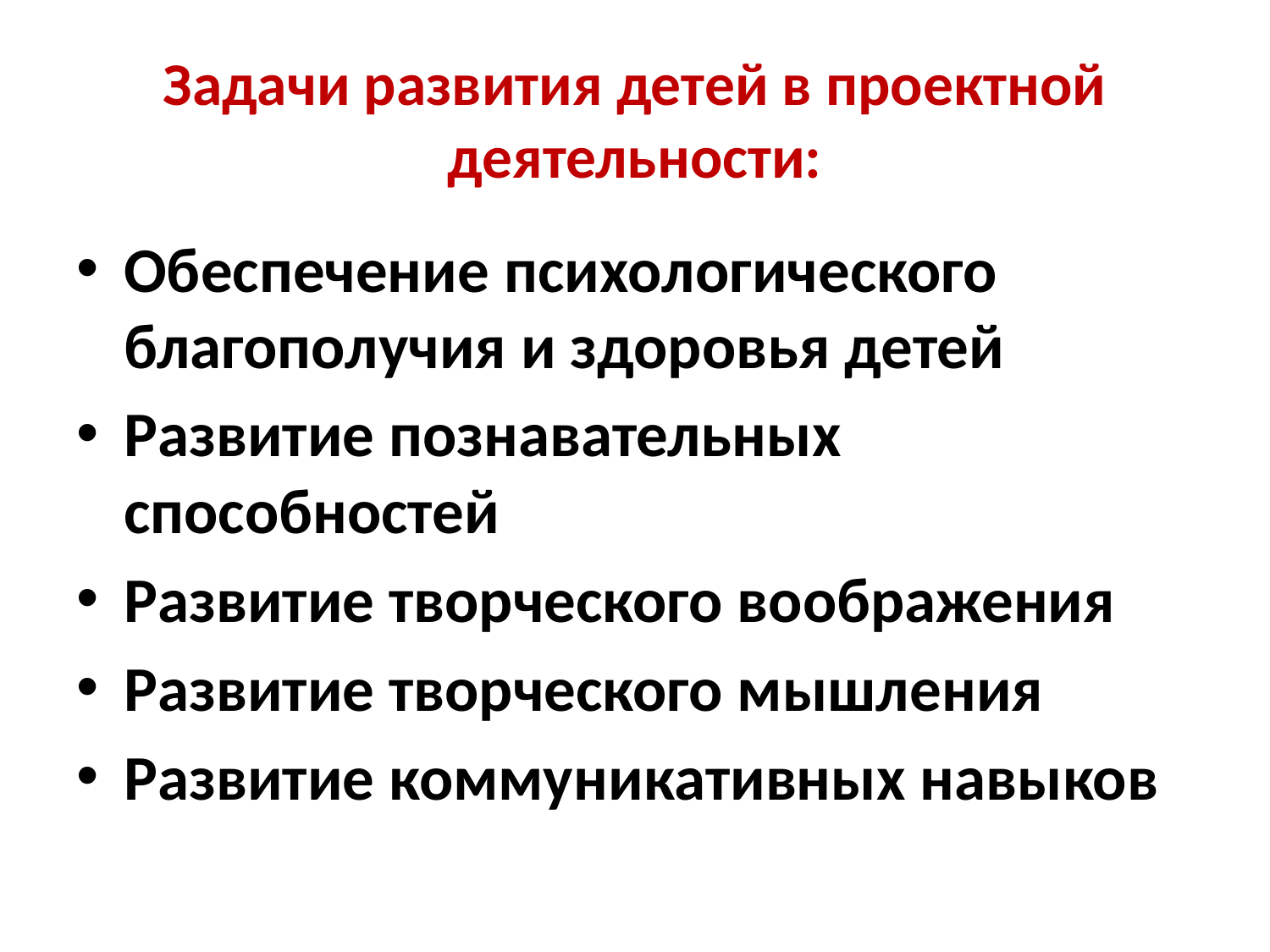

# Задачи развития детей в проектной деятельности:
Обеспечение психологического благополучия и здоровья детей
Развитие познавательных способностей
Развитие творческого воображения
Развитие творческого мышления
Развитие коммуникативных навыков